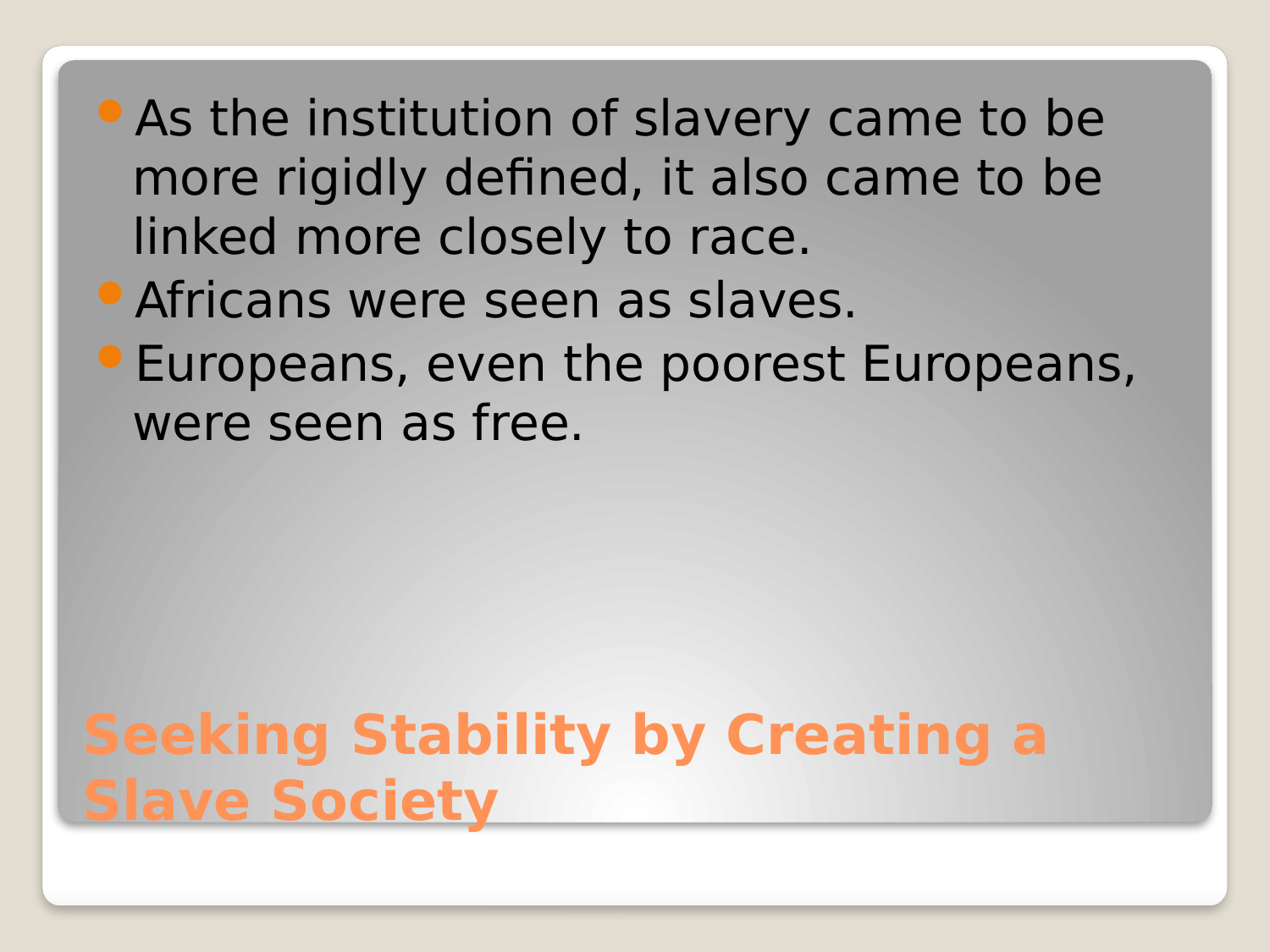

As the institution of slavery came to be more rigidly defined, it also came to be linked more closely to race.
Africans were seen as slaves.
Europeans, even the poorest Europeans, were seen as free.

# Seeking Stability by Creating a Slave Society